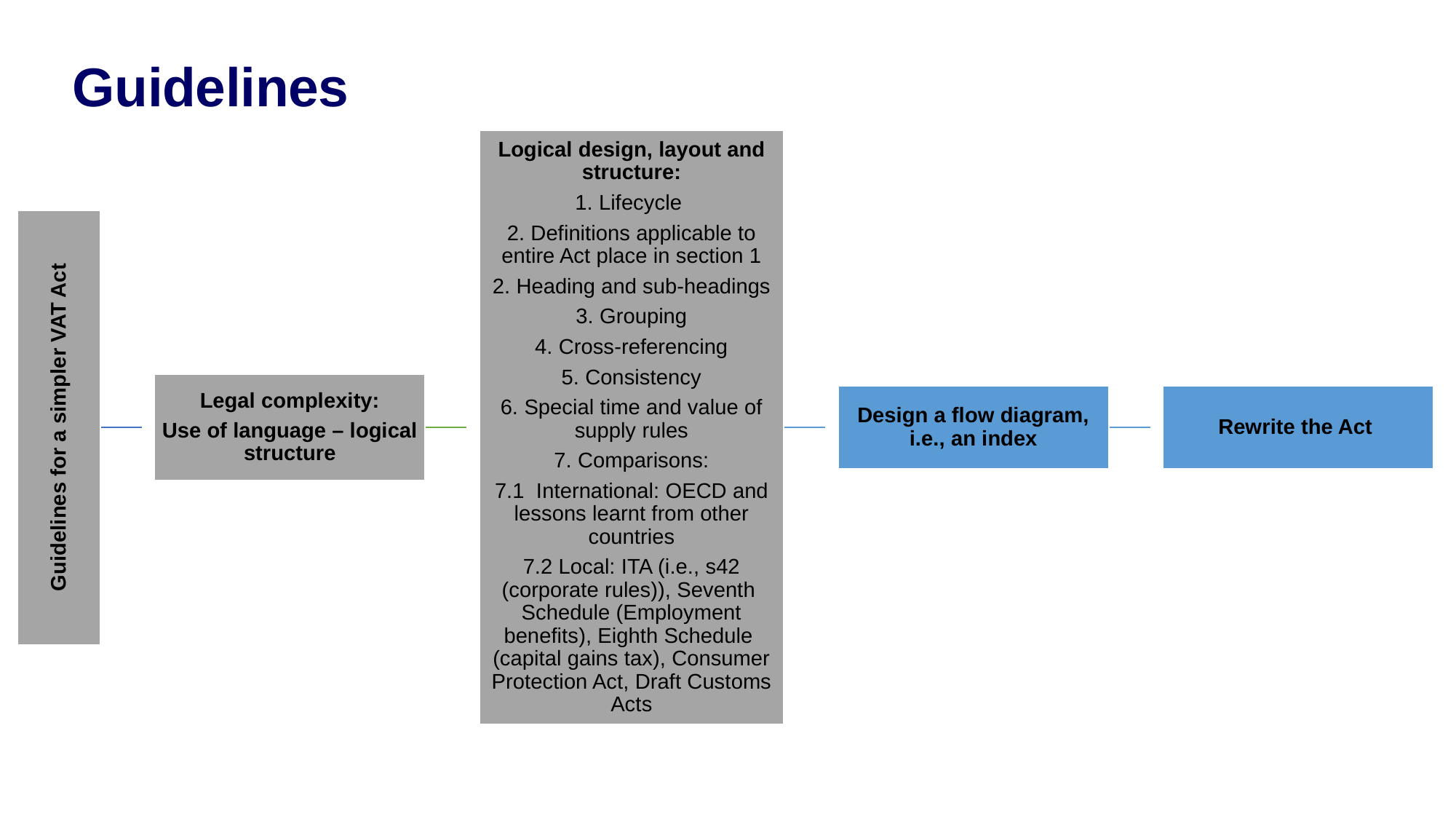

# Guidelines

Guidelines for a simpler VAT Act
Legal complexity:
Use of language – logical structure
Logical design, layout and structure:
1. Lifecycle
2. Definitions applicable to entire Act place in section 1
2. Heading and sub-headings
3. Grouping
4. Cross-referencing
5. Consistency
6. Special time and value of supply rules
7. Comparisons:
7.1  International: OECD and lessons learnt from other countries
7.2 Local: ITA (i.e., s42 (corporate rules)), Seventh  Schedule (Employment benefits), Eighth Schedule  (capital gains tax), Consumer Protection Act, Draft Customs Acts
Design a flow diagram, i.e., an index
Rewrite the Act